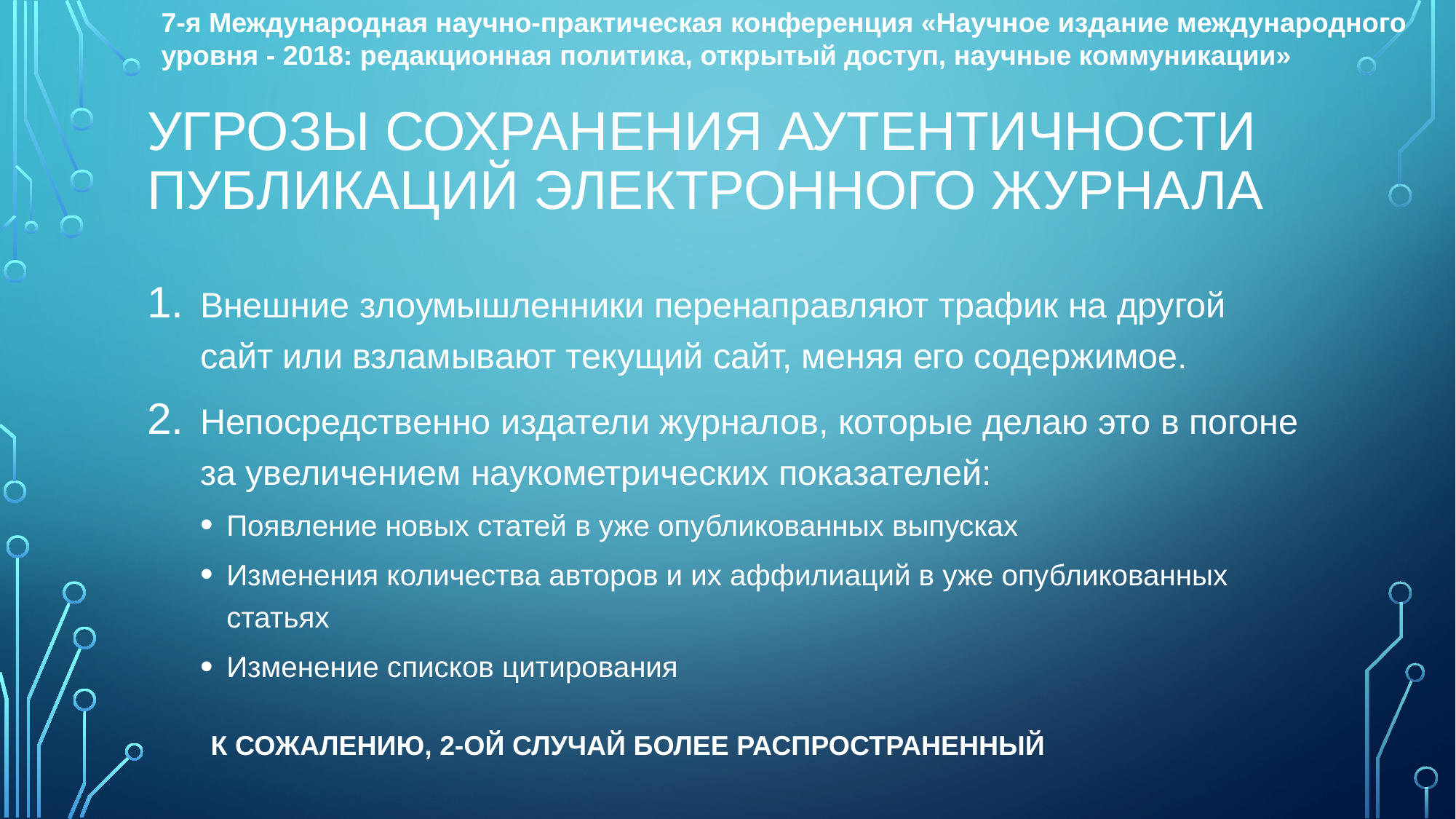

7-я Международная научно-практическая конференция «Научное издание международного уровня - 2018: редакционная политика, открытый доступ, научные коммуникации»
# Угрозы сохранения аутентичности публикаций электронного журнала
Внешние злоумышленники перенаправляют трафик на другой сайт или взламывают текущий сайт, меняя его содержимое.
Непосредственно издатели журналов, которые делаю это в погоне за увеличением наукометрических показателей:
Появление новых статей в уже опубликованных выпусках
Изменения количества авторов и их аффилиаций в уже опубликованных статьях
Изменение списков цитирования

К СОЖАЛЕНИЮ, 2-ОЙ СЛУЧАЙ БОЛЕЕ РАСПРОСТРАНЕННЫЙ